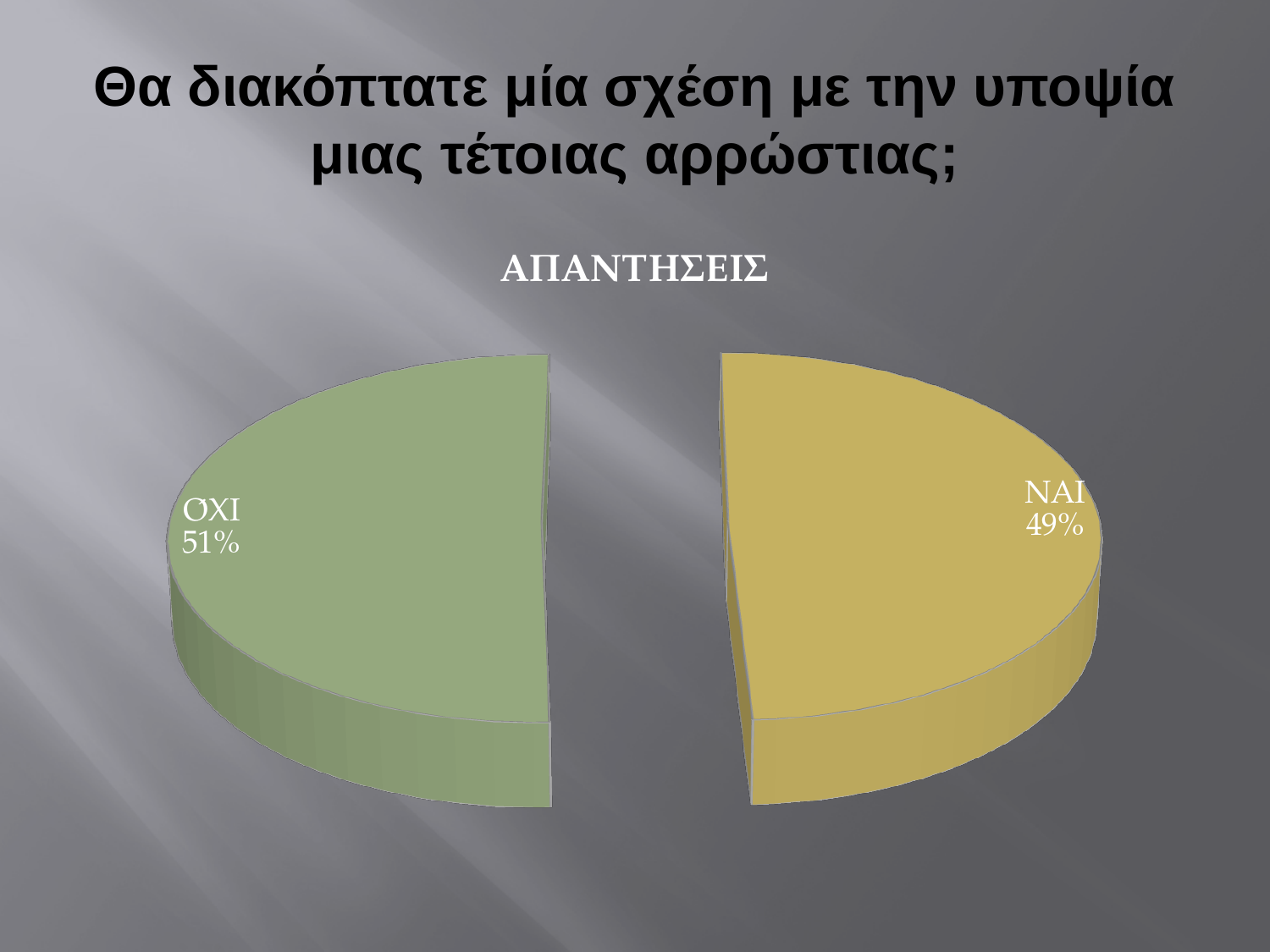

# Θα διακόπτατε μία σχέση με την υποψία μιας τέτοιας αρρώστιας;

[unsupported chart]